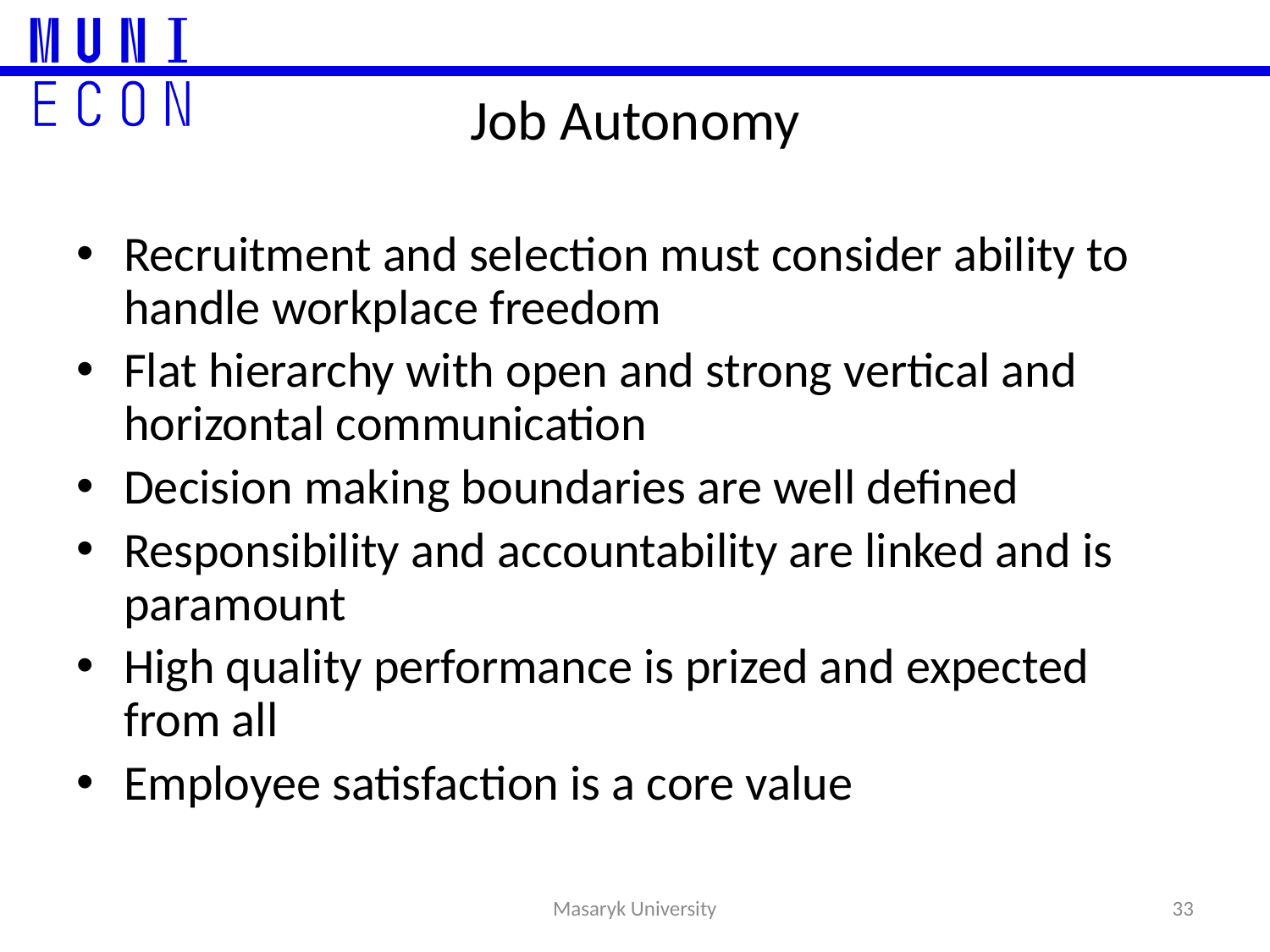

Job Autonomy
Recruitment and selection must consider ability to handle workplace freedom
Flat hierarchy with open and strong vertical and horizontal communication
Decision making boundaries are well defined
Responsibility and accountability are linked and is paramount
High quality performance is prized and expected from all
Employee satisfaction is a core value
33
Masaryk University